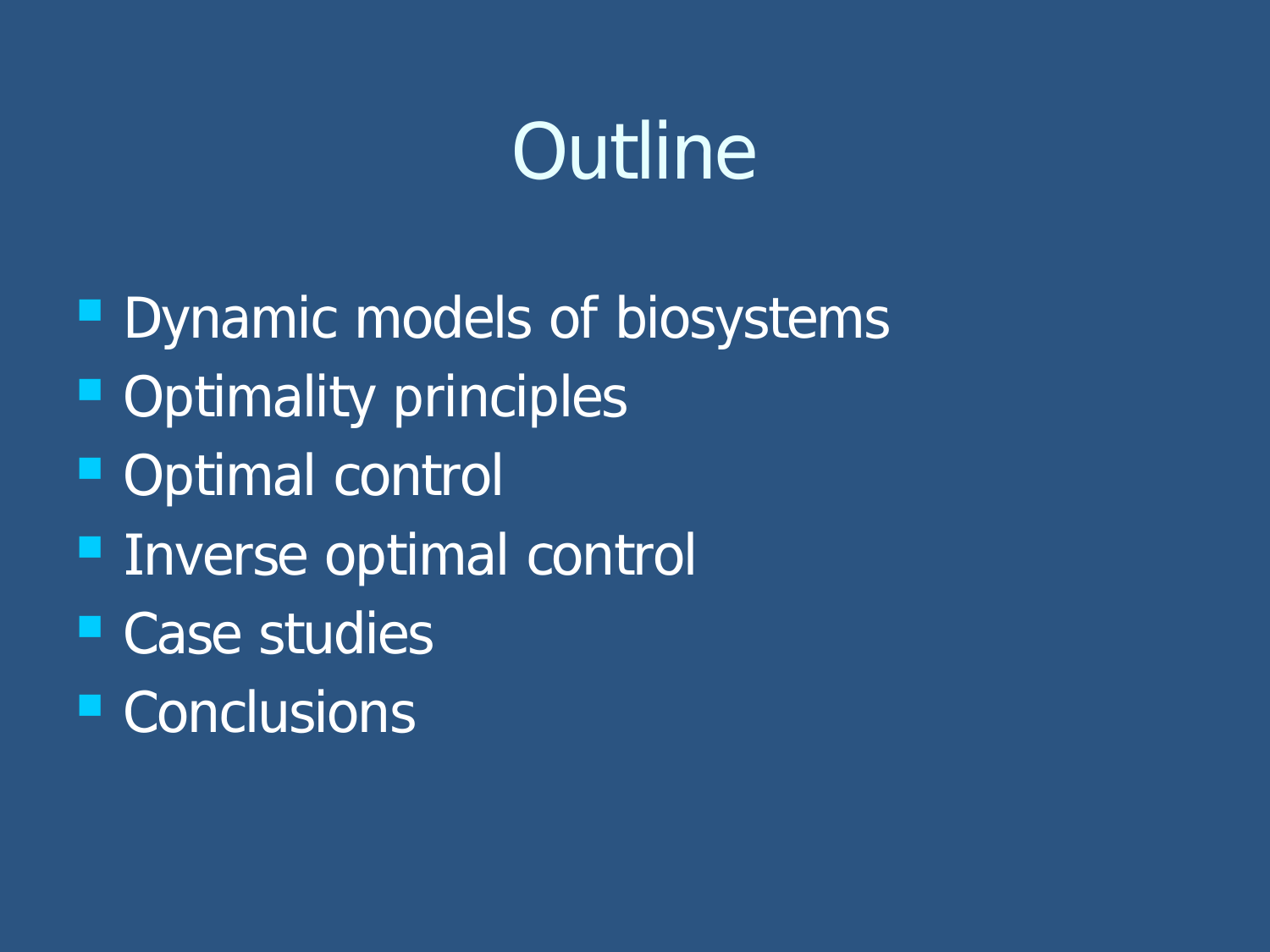

# Outline
Dynamic models of biosystems
Optimality principles
Optimal control
Inverse optimal control
Case studies
Conclusions